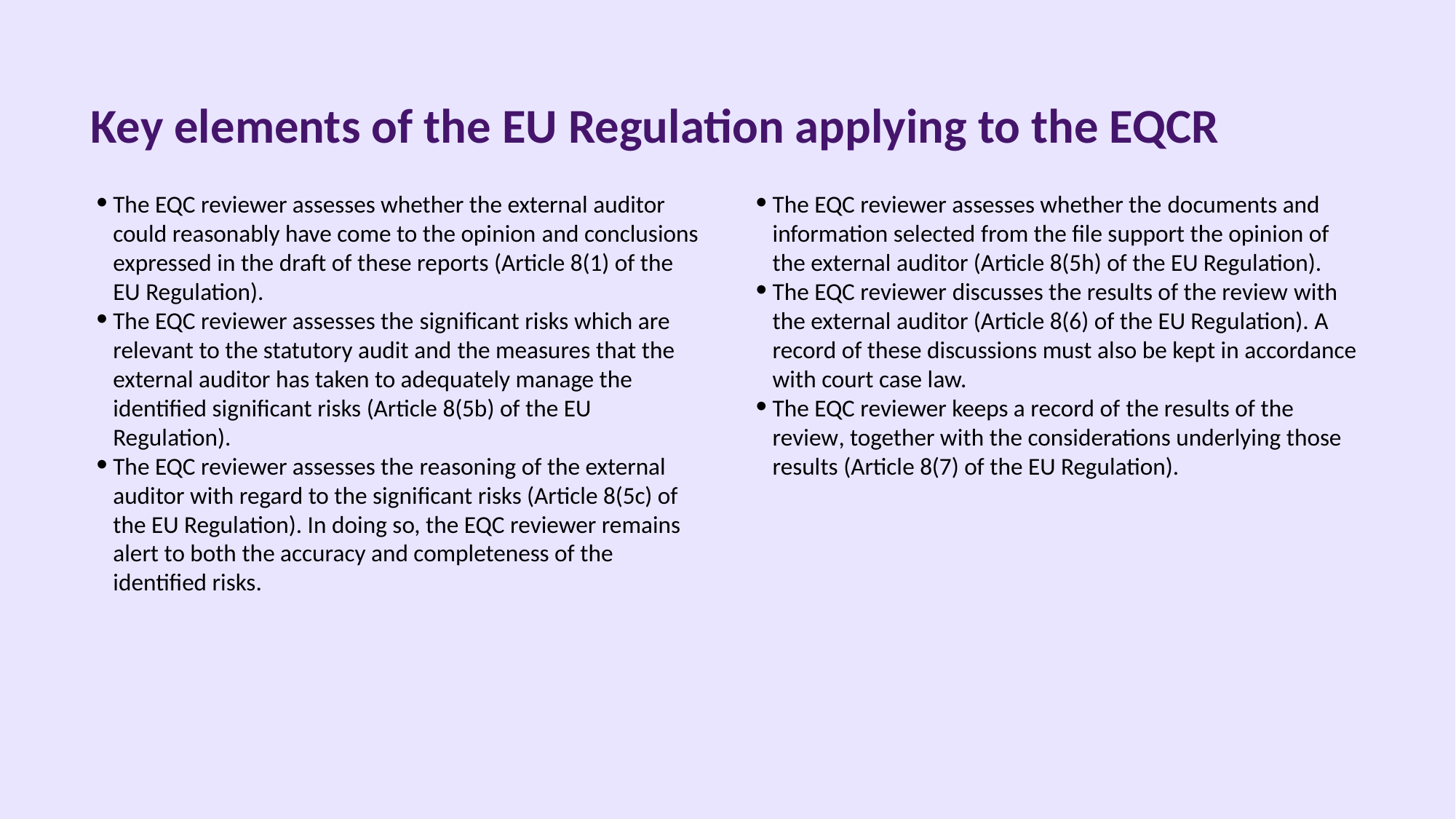

# Key elements of the EU Regulation applying to the EQCR
The EQC reviewer assesses whether the external auditor could reasonably have come to the opinion and conclusions expressed in the draft of these reports (Article 8(1) of the EU Regulation).
The EQC reviewer assesses the significant risks which are relevant to the statutory audit and the measures that the external auditor has taken to adequately manage the identified significant risks (Article 8(5b) of the EU Regulation).
The EQC reviewer assesses the reasoning of the external auditor with regard to the significant risks (Article 8(5c) of the EU Regulation). In doing so, the EQC reviewer remains alert to both the accuracy and completeness of the identified risks.
The EQC reviewer assesses whether the documents and information selected from the file support the opinion of the external auditor (Article 8(5h) of the EU Regulation).
The EQC reviewer discusses the results of the review with the external auditor (Article 8(6) of the EU Regulation). A record of these discussions must also be kept in accordance with court case law.
The EQC reviewer keeps a record of the results of the review, together with the considerations underlying those results (Article 8(7) of the EU Regulation).